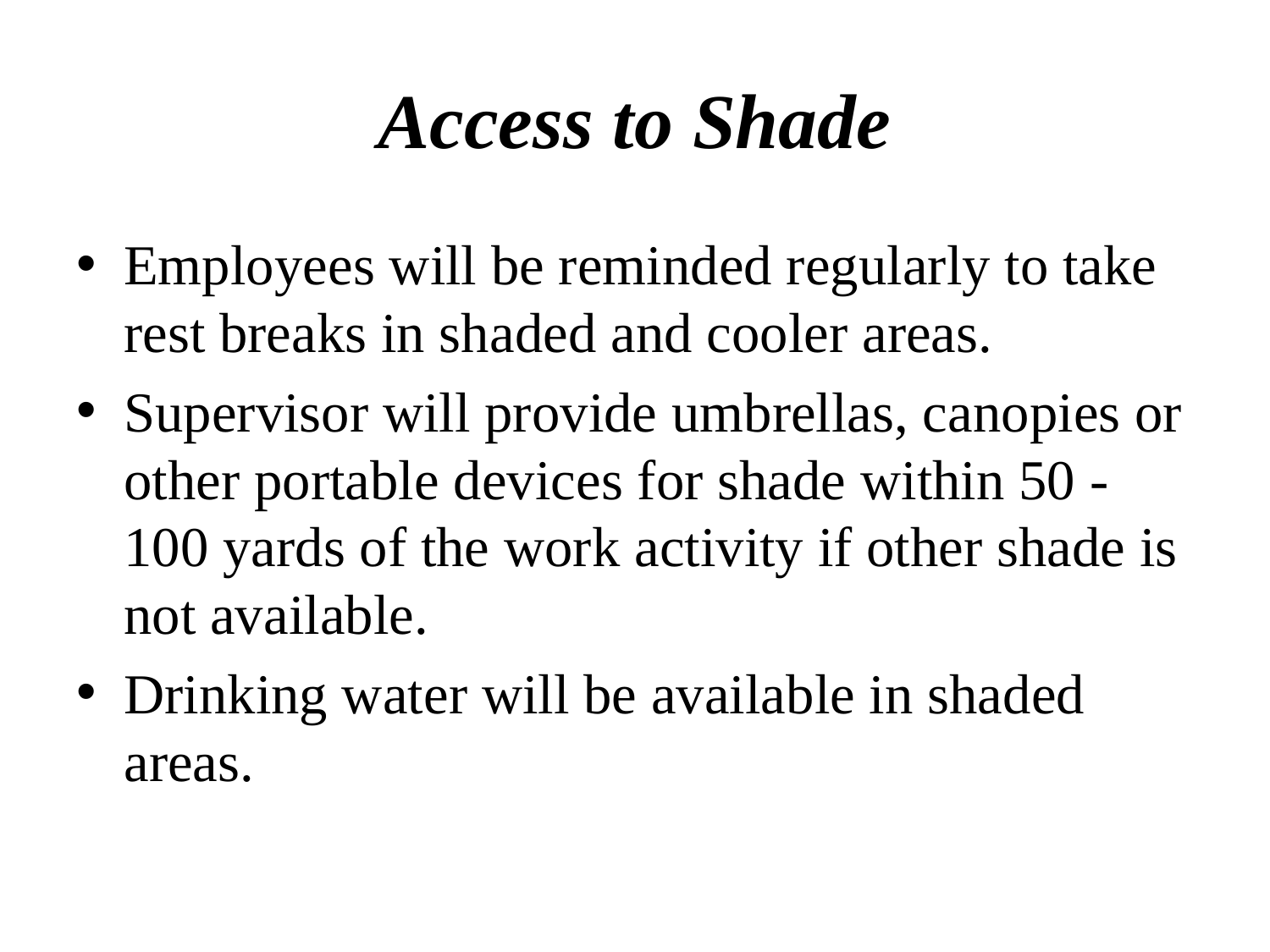

# Access to Shade
Employees will be reminded regularly to take rest breaks in shaded and cooler areas.
Supervisor will provide umbrellas, canopies or other portable devices for shade within 50 -100 yards of the work activity if other shade is not available.
Drinking water will be available in shaded areas.